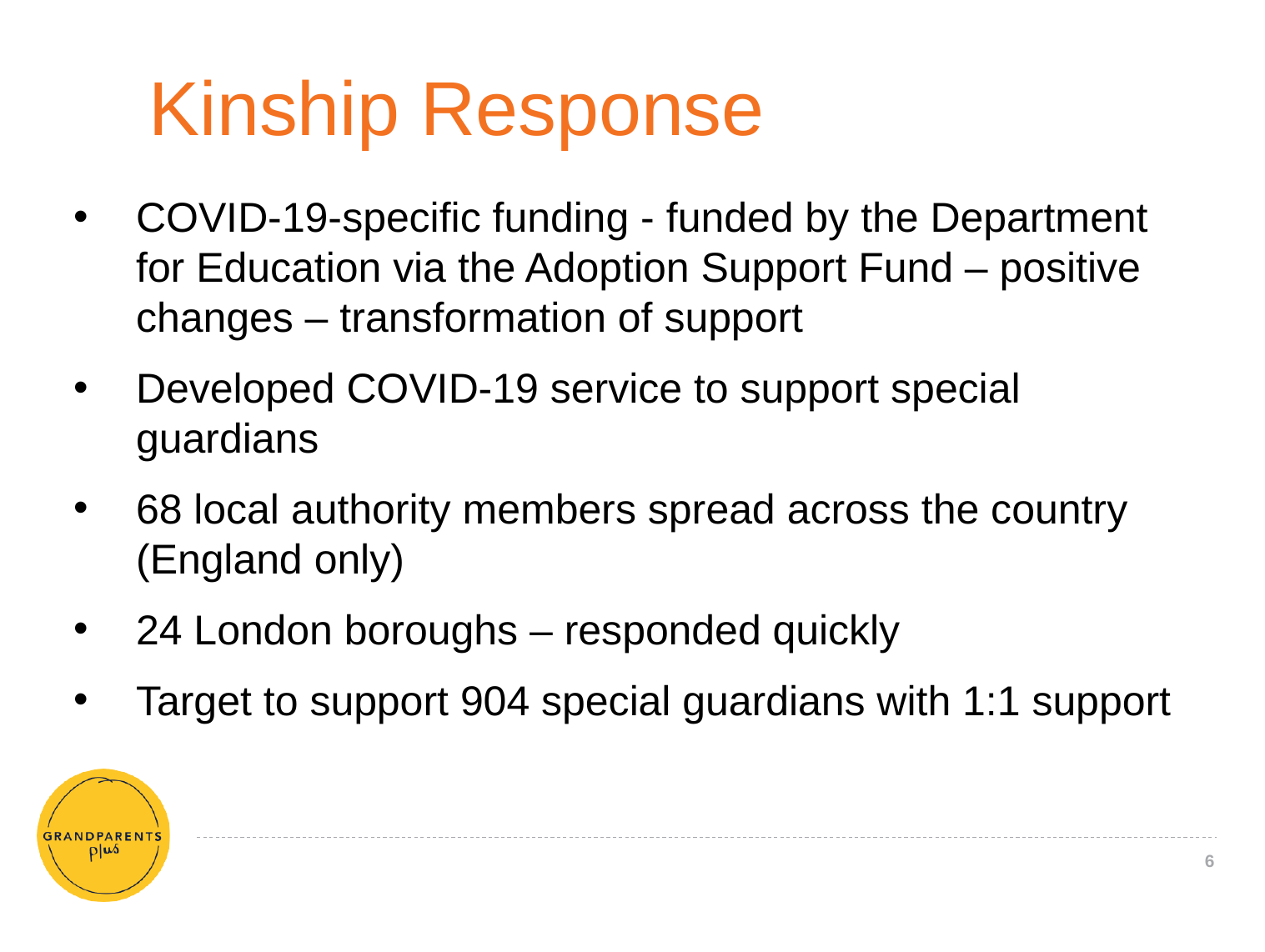

# Kinship Response
COVID-19-specific funding - funded by the Department for Education via the Adoption Support Fund – positive changes – transformation of support
Developed COVID-19 service to support special guardians
68 local authority members spread across the country (England only)
24 London boroughs – responded quickly
Target to support 904 special guardians with 1:1 support

6